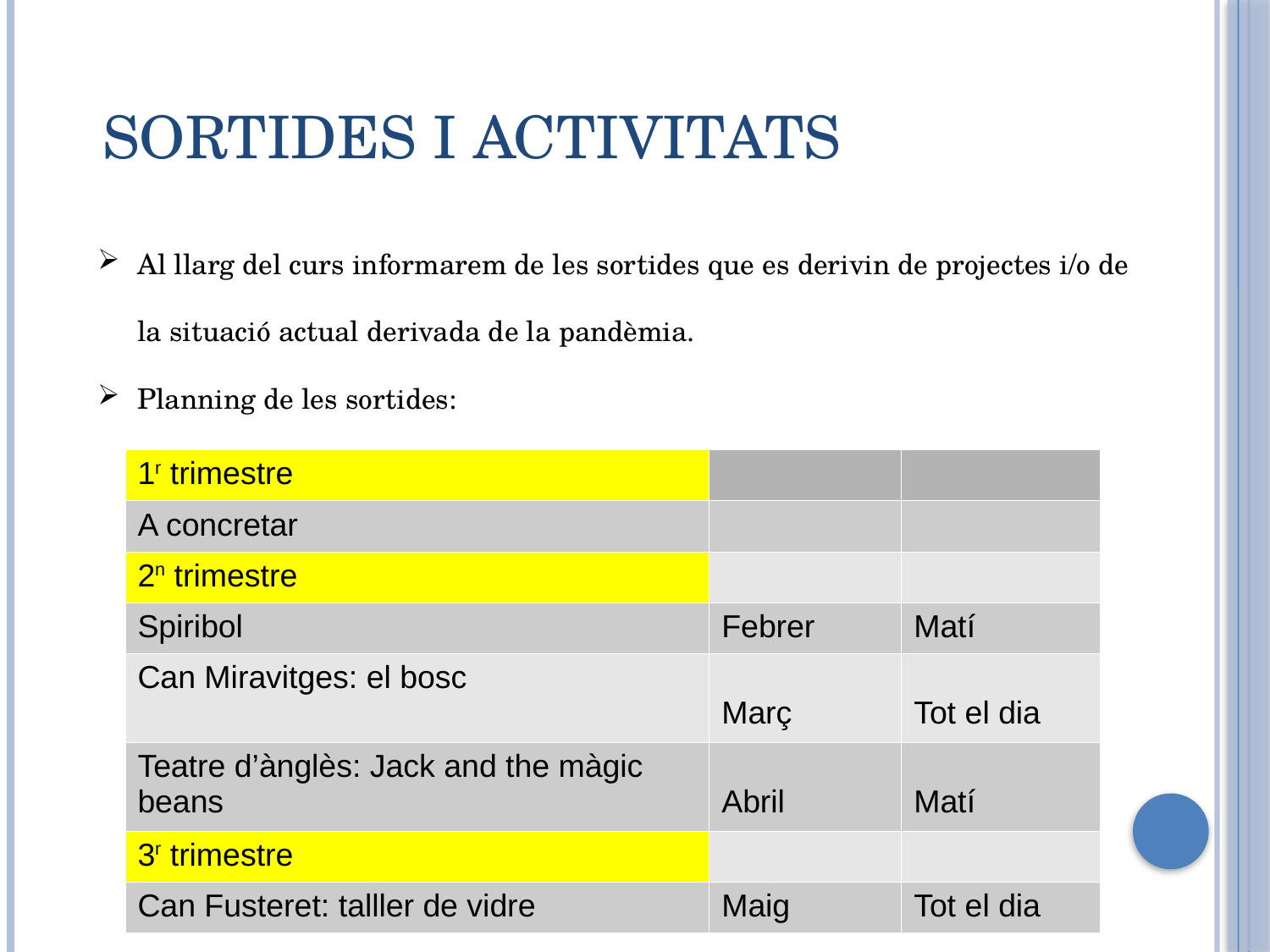

Sortides i activitats
Al llarg del curs informarem de les sortides que es derivin de projectes i/o de la situació actual derivada de la pandèmia.
Planning de les sortides:

| 1r trimestre |  |  |
| --- | --- | --- |
| A concretar |  |  |
| 2n trimestre |  |  |
| Spiribol | Febrer | Matí |
| Can Miravitges: el bosc | Març | Tot el dia |
| Teatre d’ànglès: Jack and the màgic beans | Abril | Matí |
| 3r trimestre |  |  |
| Can Fusteret: talller de vidre | Maig | Tot el dia |